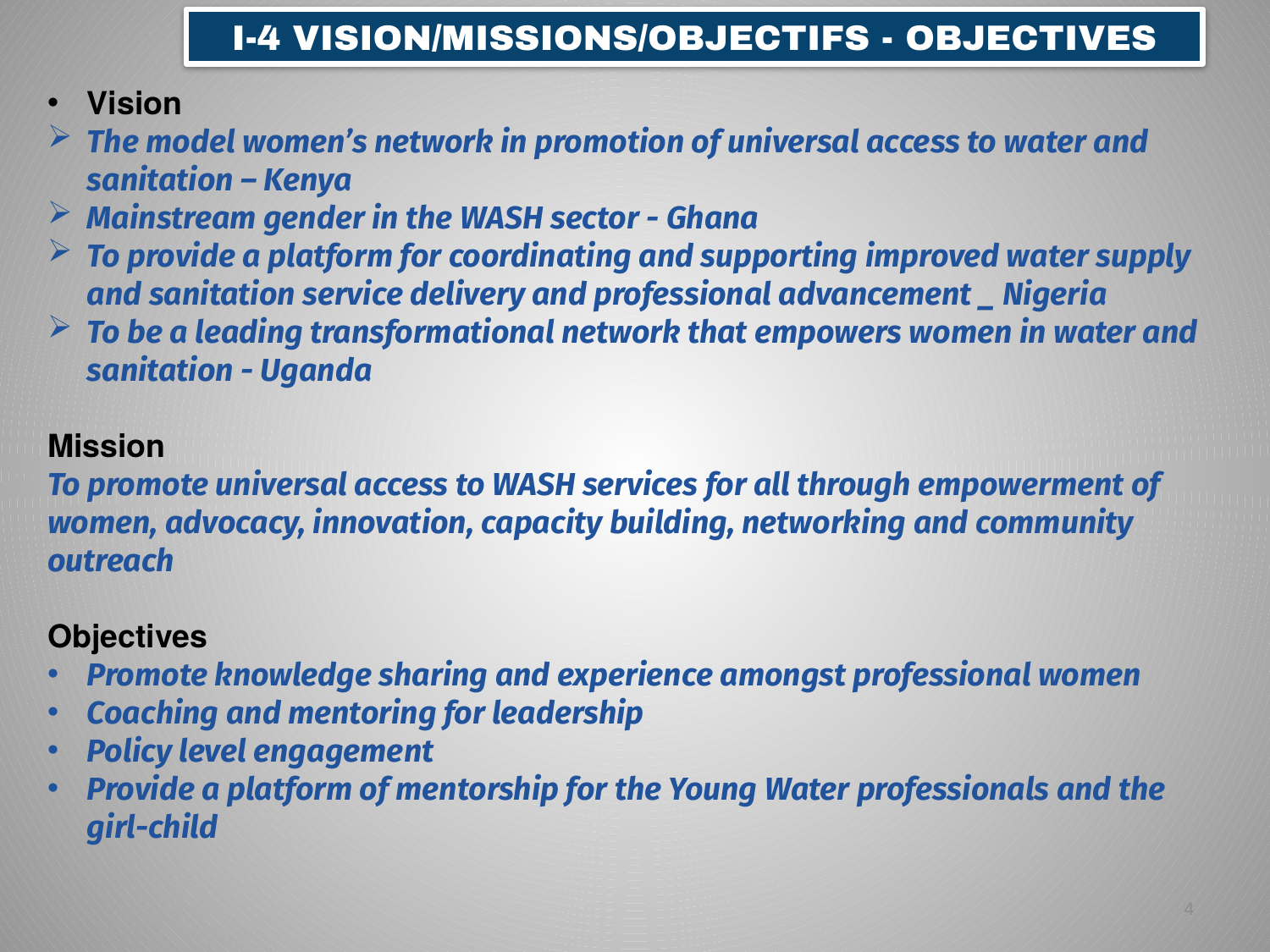

I-4 VISION/MISSIONS/OBJECTIFS - OBJECTIVES
Vision
The model women’s network in promotion of universal access to water and sanitation – Kenya
Mainstream gender in the WASH sector - Ghana
To provide a platform for coordinating and supporting improved water supply and sanitation service delivery and professional advancement _ Nigeria
To be a leading transformational network that empowers women in water and sanitation - Uganda

Mission
To promote universal access to WASH services for all through empowerment of women, advocacy, innovation, capacity building, networking and community outreach

Objectives
Promote knowledge sharing and experience amongst professional women
Coaching and mentoring for leadership
Policy level engagement
Provide a platform of mentorship for the Young Water professionals and the girl-child

4